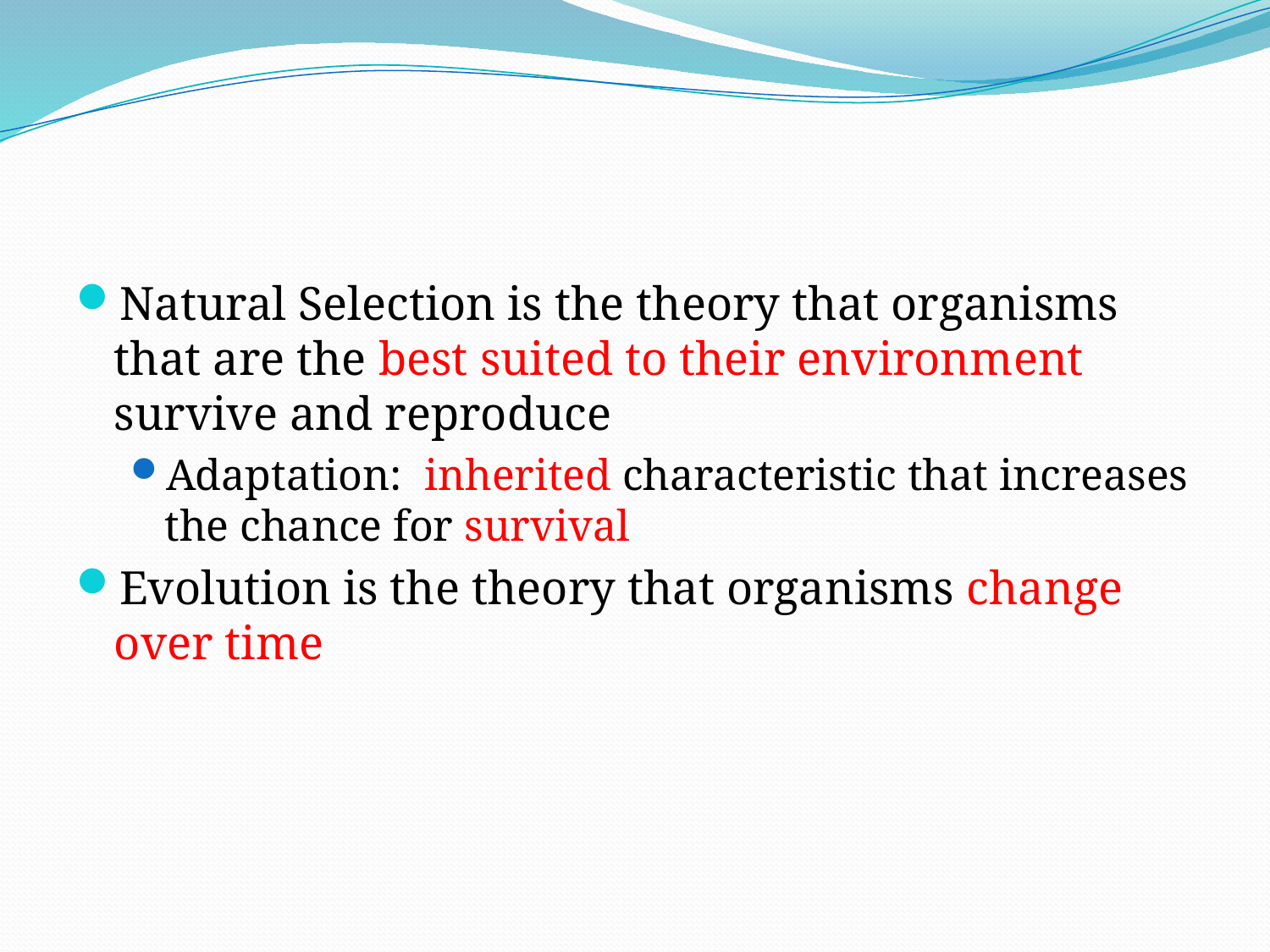

#
Natural Selection is the theory that organisms that are the best suited to their environment survive and reproduce
Adaptation:  inherited characteristic that increases the chance for survival
Evolution is the theory that organisms change over time